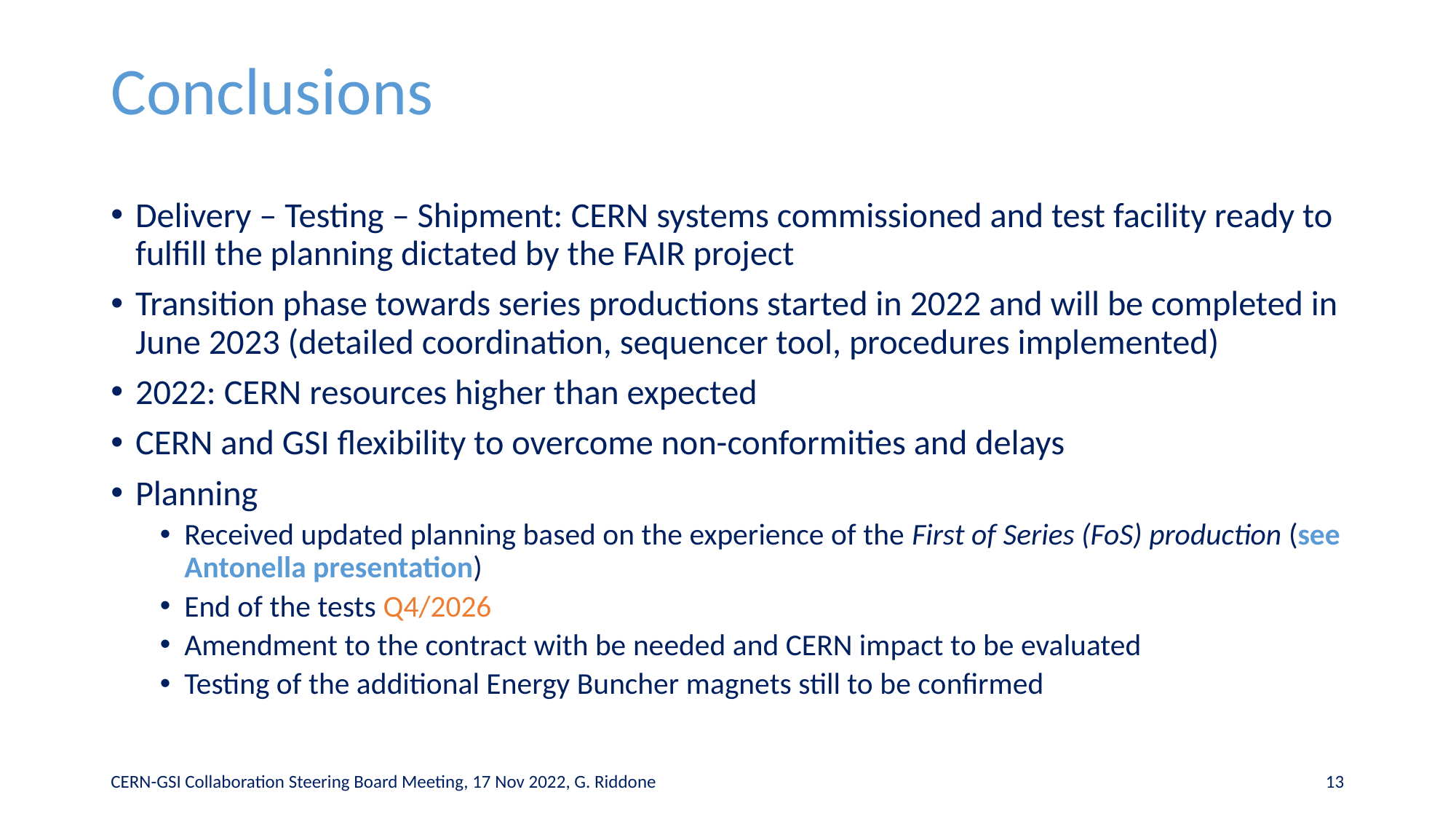

# Conclusions
Delivery – Testing – Shipment: CERN systems commissioned and test facility ready to fulfill the planning dictated by the FAIR project
Transition phase towards series productions started in 2022 and will be completed in June 2023 (detailed coordination, sequencer tool, procedures implemented)
2022: CERN resources higher than expected
CERN and GSI flexibility to overcome non-conformities and delays
Planning
Received updated planning based on the experience of the First of Series (FoS) production (see Antonella presentation)
End of the tests Q4/2026
Amendment to the contract with be needed and CERN impact to be evaluated
Testing of the additional Energy Buncher magnets still to be confirmed

CERN-GSI Collaboration Steering Board Meeting, 17 Nov 2022, G. Riddone
13